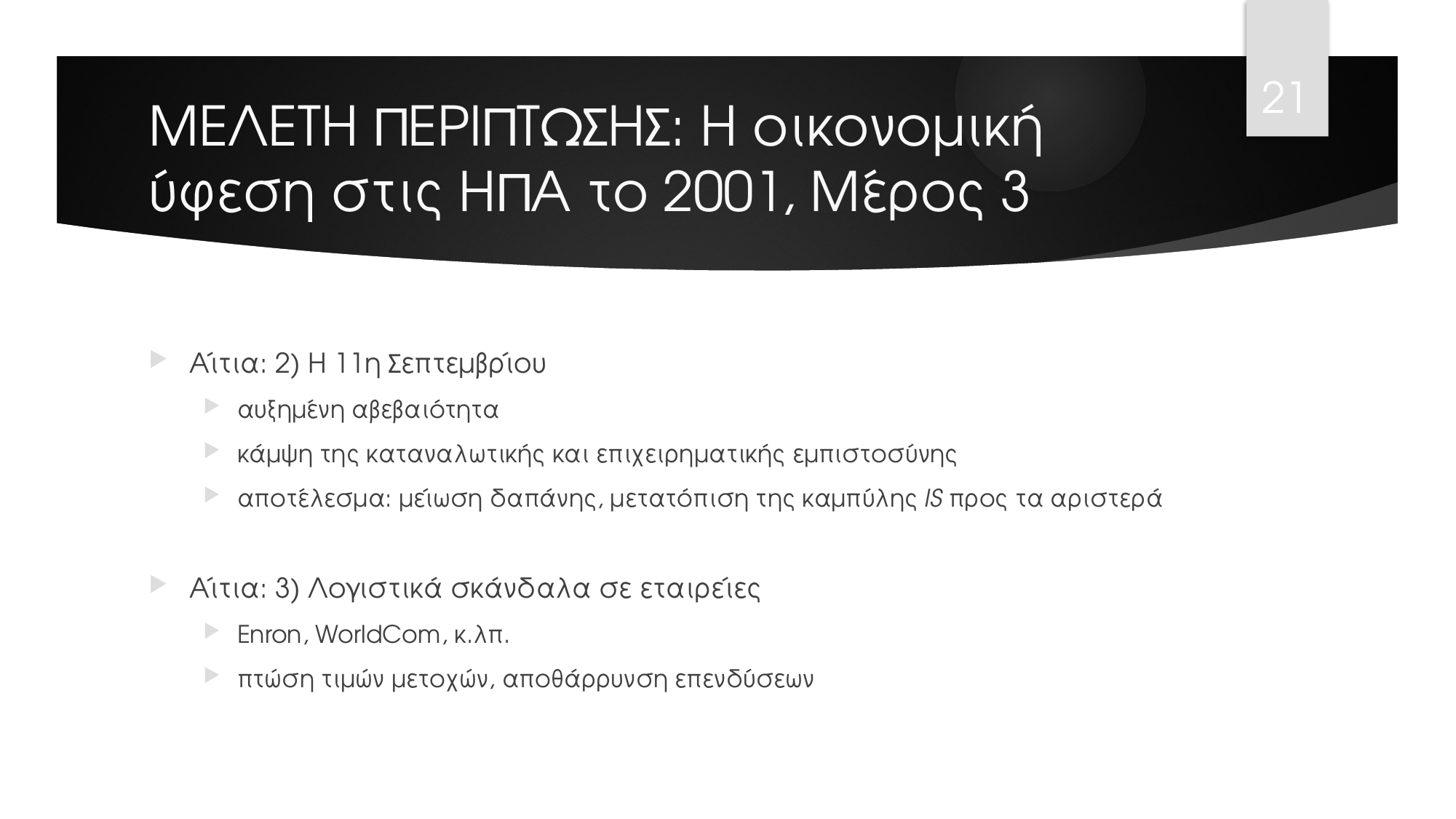

21
# ΜΕΛΕΤΗ ΠΕΡΙΠΤΩΣΗΣ: Η οικονομική ύφεση στις ΗΠΑ το 2001, Μέρος 3
Αίτια: 2) Η 11η Σεπτεμβρίου
αυξημένη αβεβαιότητα
κάμψη της καταναλωτικής και επιχειρηματικής εμπιστοσύνης
αποτέλεσμα: μείωση δαπάνης, μετατόπιση της καμπύλης IS προς τα αριστερά

Αίτια: 3) Λογιστικά σκάνδαλα σε εταιρείες
Enron, WorldCom, κ.λπ.
πτώση τιμών μετοχών, αποθάρρυνση επενδύσεων